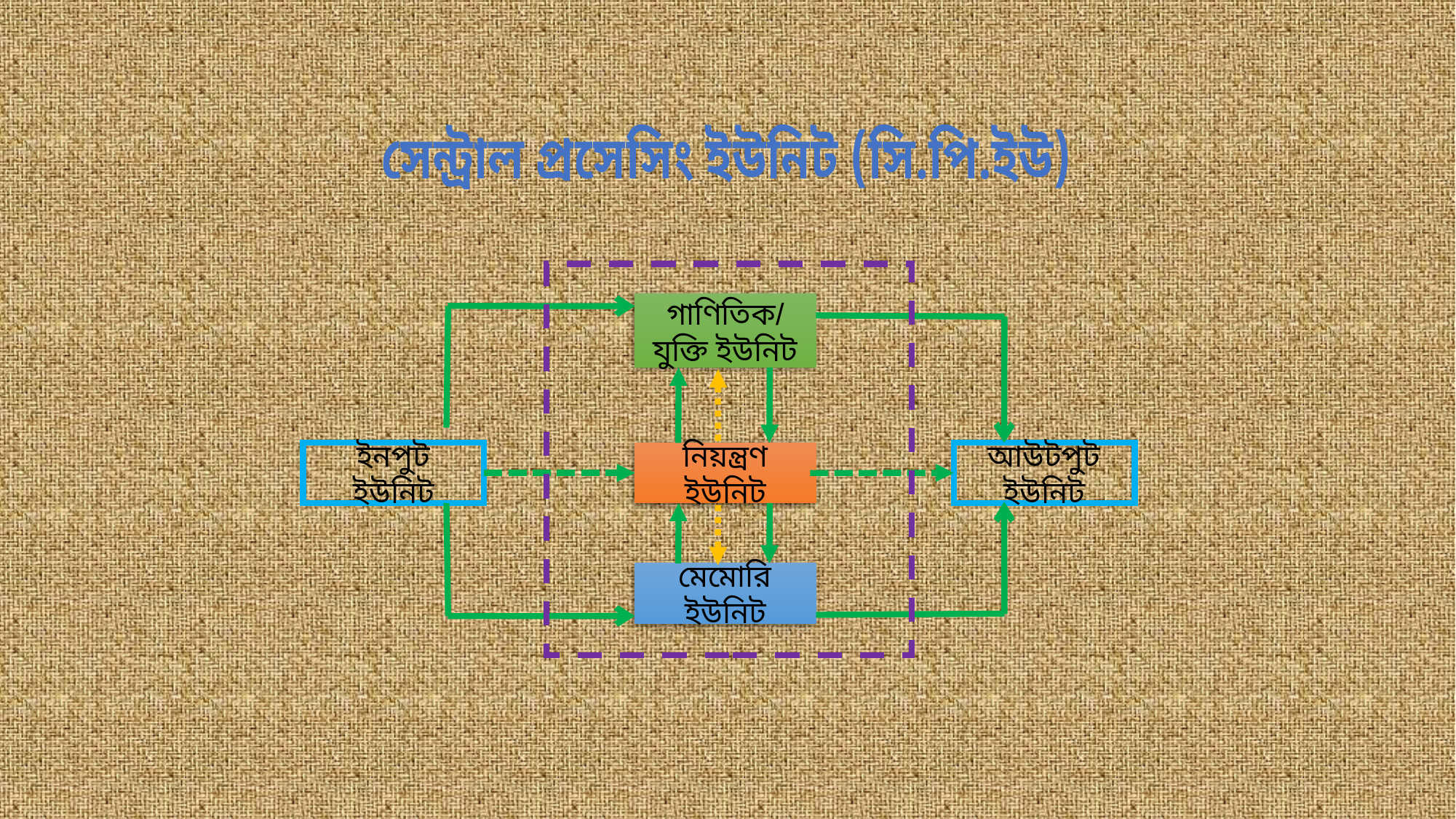

সেন্ট্রাল প্রসেসিং ইউনিট (সি.পি.ইউ)

গাণিতিক/যুক্তি ইউনিট
ইনপুট ইউনিট
নিয়ন্ত্রণ ইউনিট
আউটপুট ইউনিট
মেমোরি ইউনিট